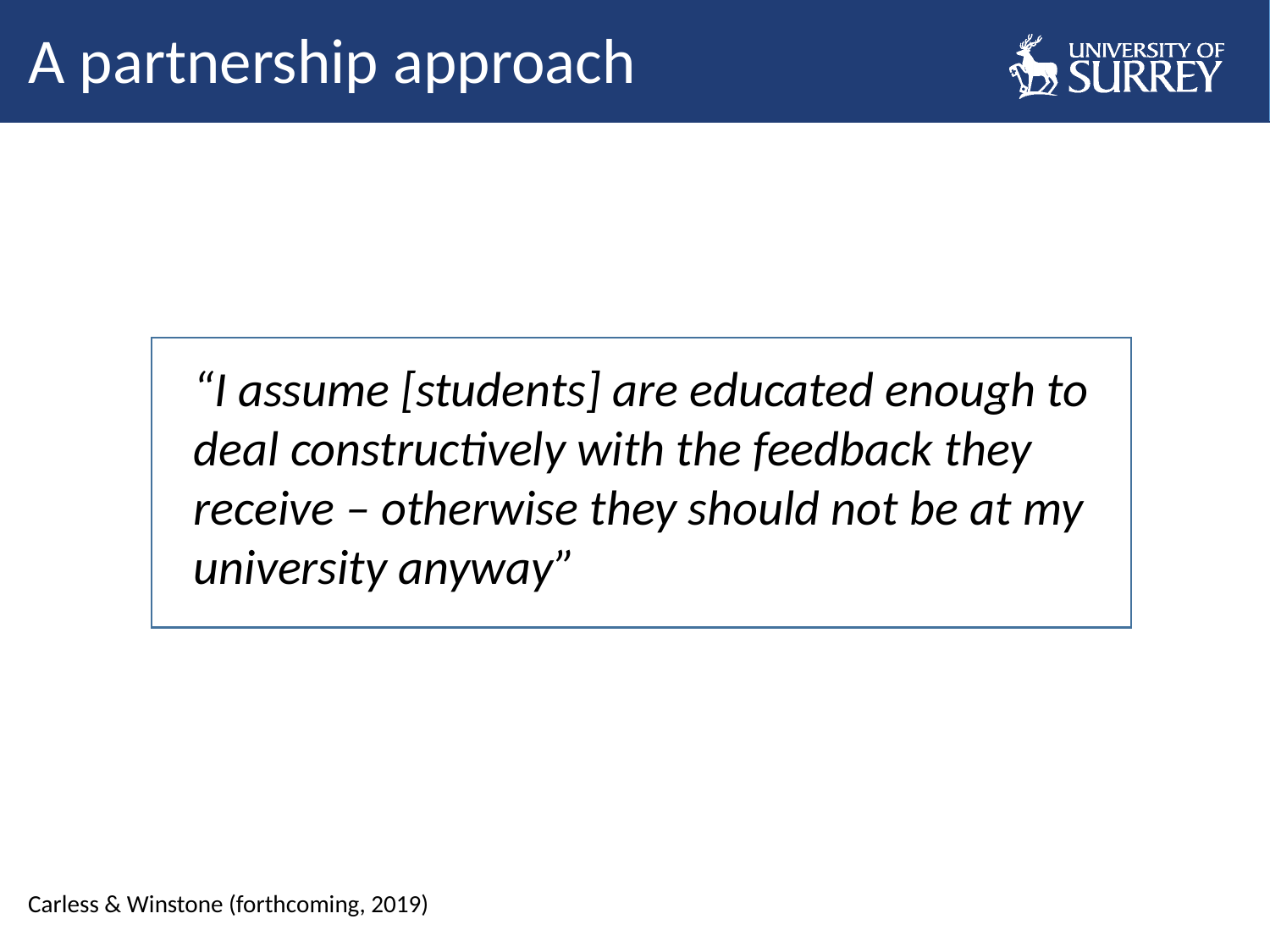

# A partnership approach

“I assume [students] are educated enough to deal constructively with the feedback they receive – otherwise they should not be at my university anyway”
Carless & Winstone (forthcoming, 2019)